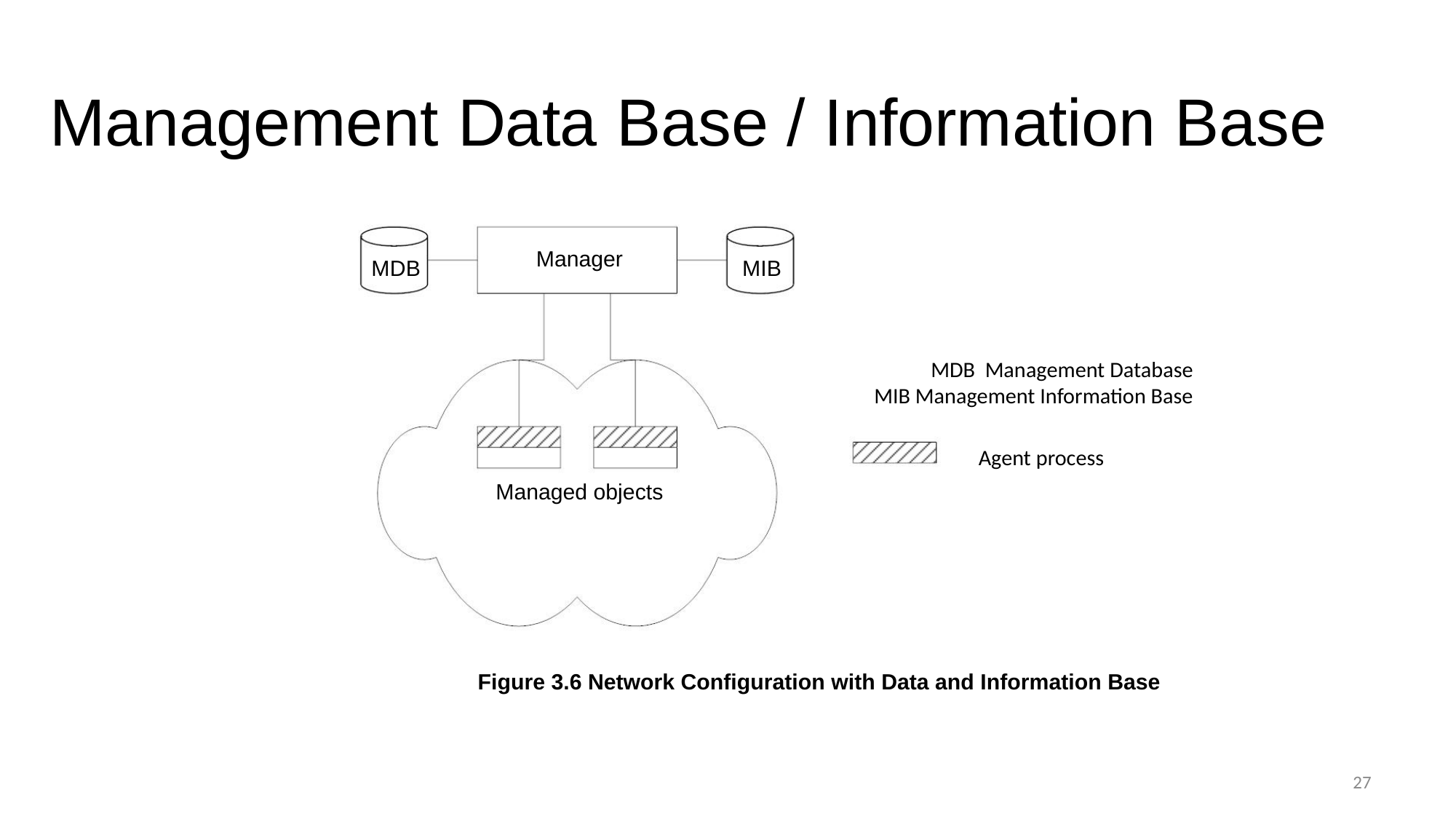

Management Data Base / Information Base
Manager
MDB
MIB
MDB Management Database
MIB Management Information Base
Agent process
Managed objects
Figure 3.6 Network Configuration with Data and Information Base
27
28